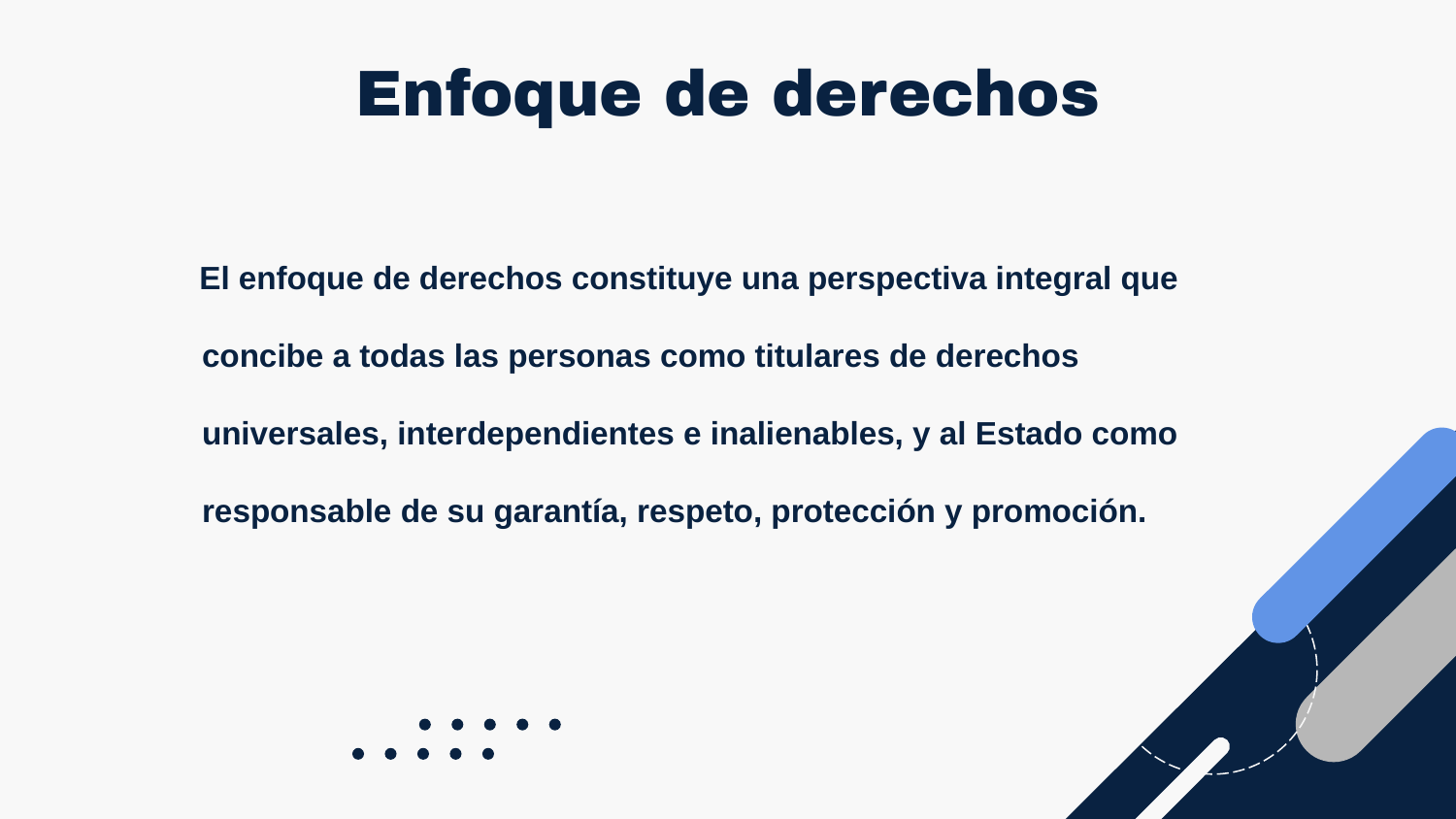

# Enfoque de derechos
      El enfoque de derechos constituye una perspectiva integral que concibe a todas las personas como titulares de derechos universales, interdependientes e inalienables, y al Estado como responsable de su garantía, respeto, protección y promoción.